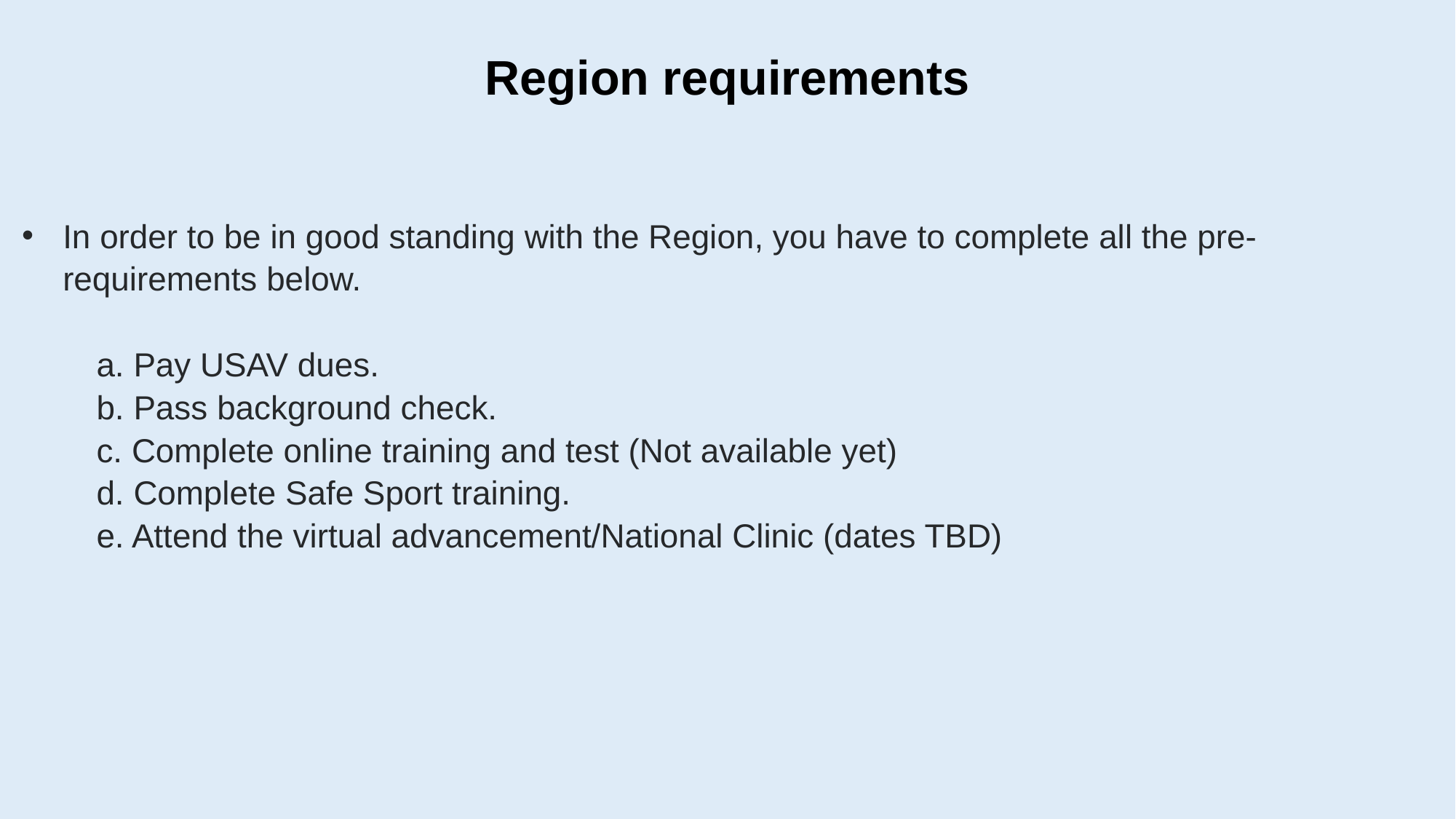

# Region requirements
In order to be in good standing with the Region, you have to complete all the pre-requirements below.

	a. Pay USAV dues.
	b. Pass background check.
	c. Complete online training and test (Not available yet)
	d. Complete Safe Sport training.
	e. Attend the virtual advancement/National Clinic (dates TBD)